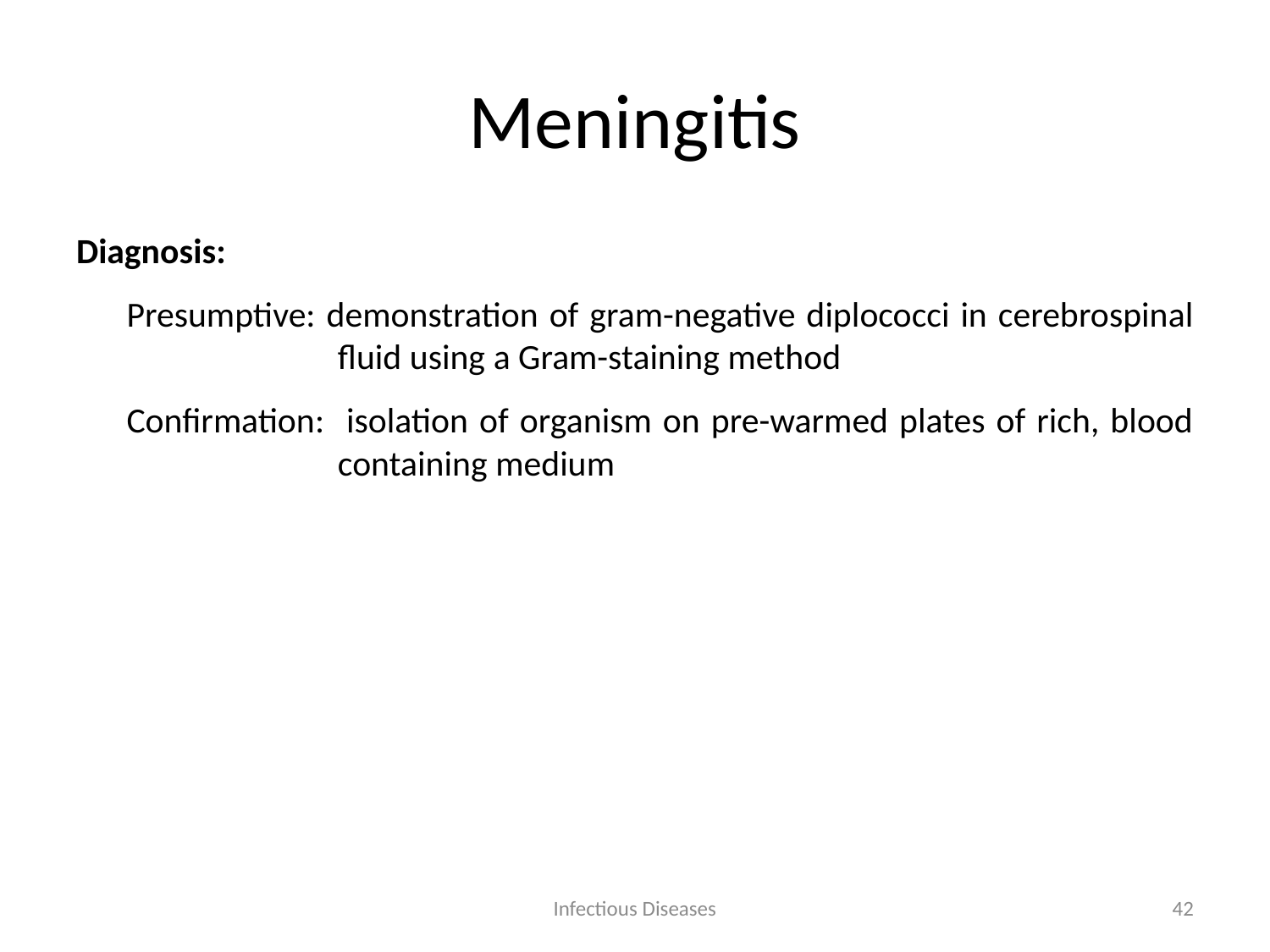

# Meningitis
Diagnosis:
Presumptive: demonstration of gram-negative diplococci in cerebrospinal fluid using a Gram-staining method
Confirmation:  isolation of organism on pre-warmed plates of rich, blood containing medium

Infectious Diseases
42